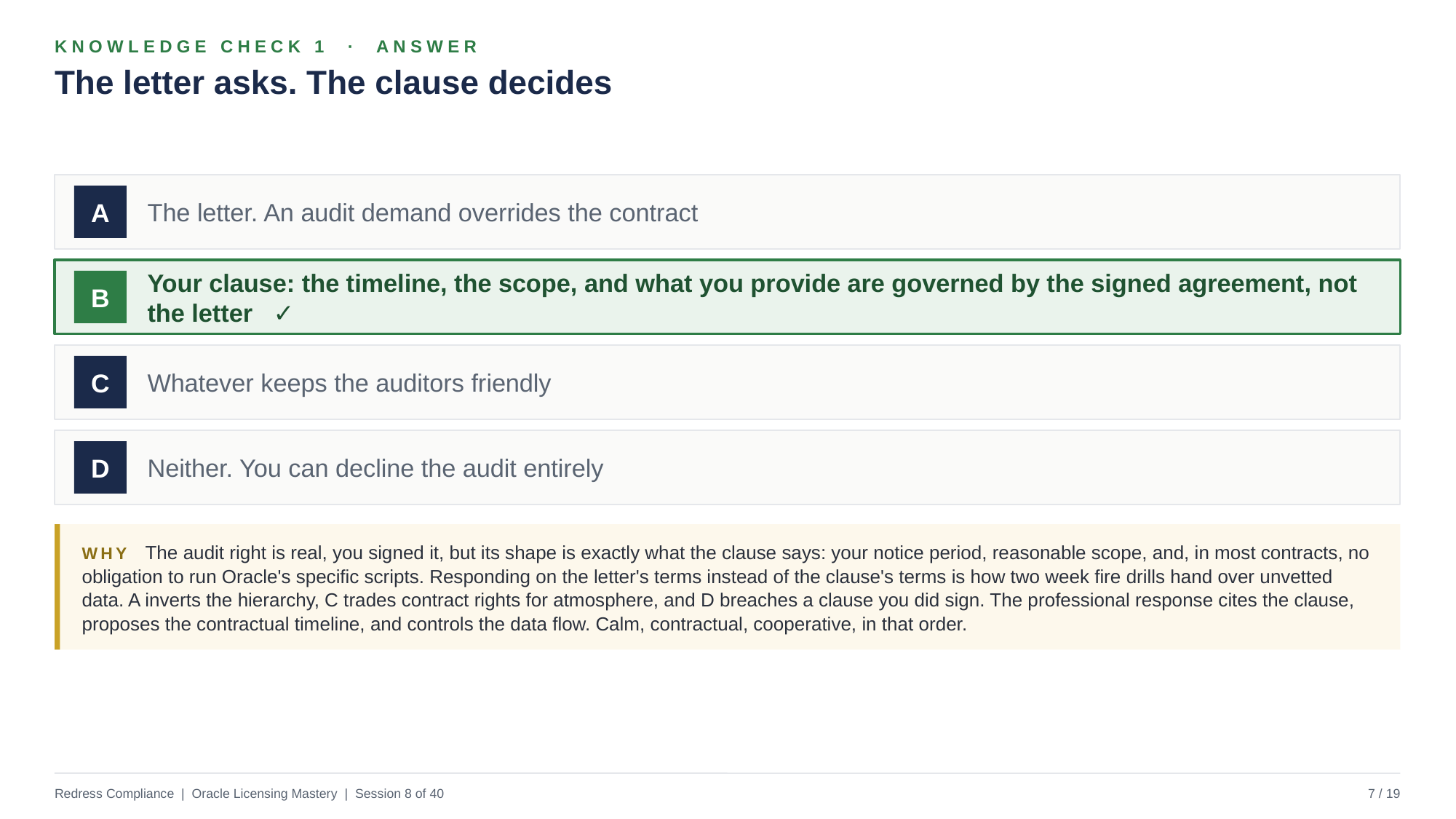

KNOWLEDGE CHECK 1  ·  ANSWER
The letter asks. The clause decides

The letter. An audit demand overrides the contract

A

Your clause: the timeline, the scope, and what you provide are governed by the signed agreement, not the letter   ✓

B

Whatever keeps the auditors friendly

C

Neither. You can decline the audit entirely

D

WHY  The audit right is real, you signed it, but its shape is exactly what the clause says: your notice period, reasonable scope, and, in most contracts, no obligation to run Oracle's specific scripts. Responding on the letter's terms instead of the clause's terms is how two week fire drills hand over unvetted data. A inverts the hierarchy, C trades contract rights for atmosphere, and D breaches a clause you did sign. The professional response cites the clause, proposes the contractual timeline, and controls the data flow. Calm, contractual, cooperative, in that order.

Redress Compliance  |  Oracle Licensing Mastery  |  Session 8 of 40
7 / 19